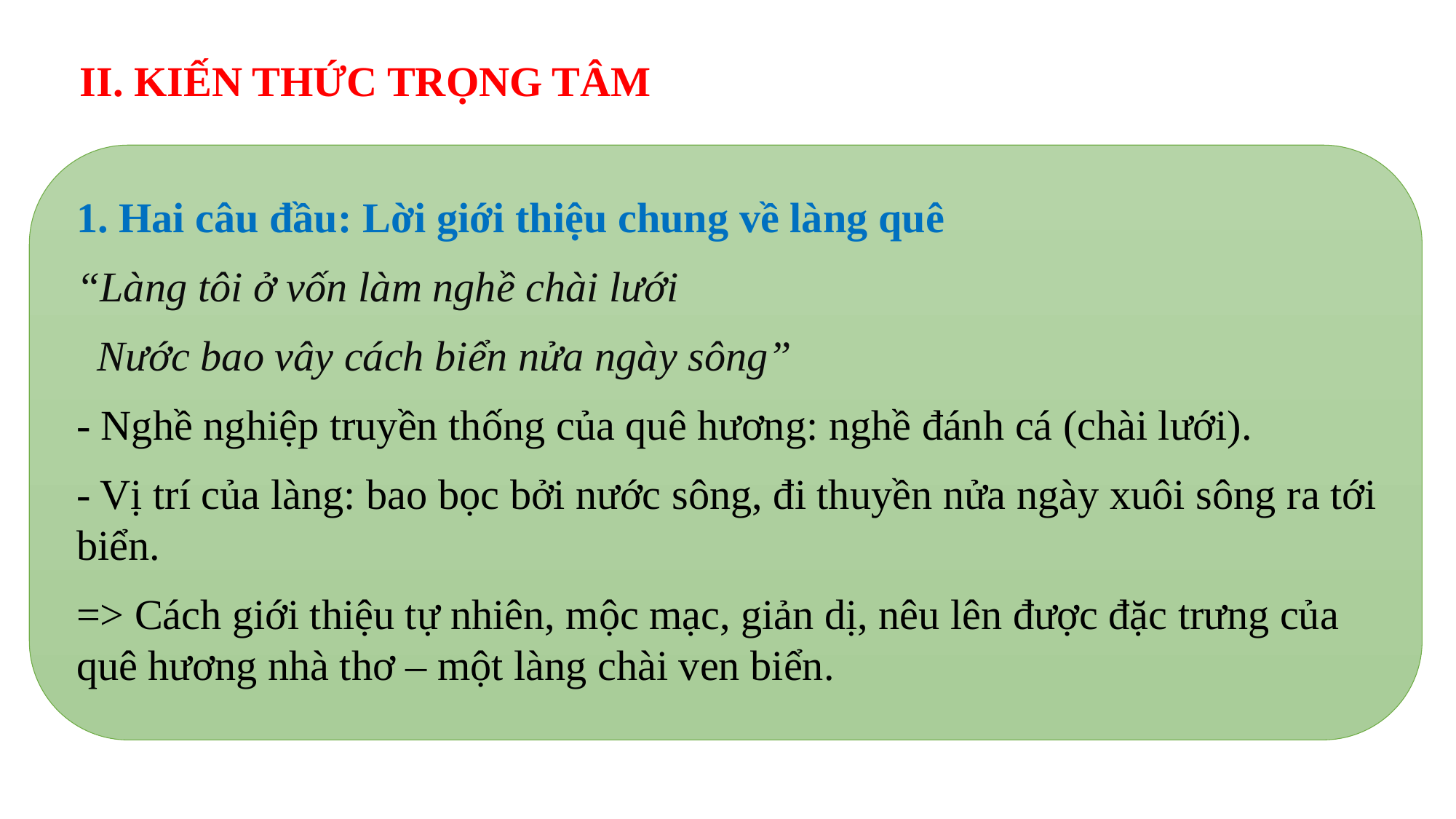

II. KIẾN THỨC TRỌNG TÂM

1. Hai câu đầu: Lời giới thiệu chung về làng quê
“Làng tôi ở vốn làm nghề chài lưới
  Nước bao vây cách biển nửa ngày sông”
- Nghề nghiệp truyền thống của quê hương: nghề đánh cá (chài lưới).
- Vị trí của làng: bao bọc bởi nước sông, đi thuyền nửa ngày xuôi sông ra tới biển.
=> Cách giới thiệu tự nhiên, mộc mạc, giản dị, nêu lên được đặc trưng của quê hương nhà thơ – một làng chài ven biển.